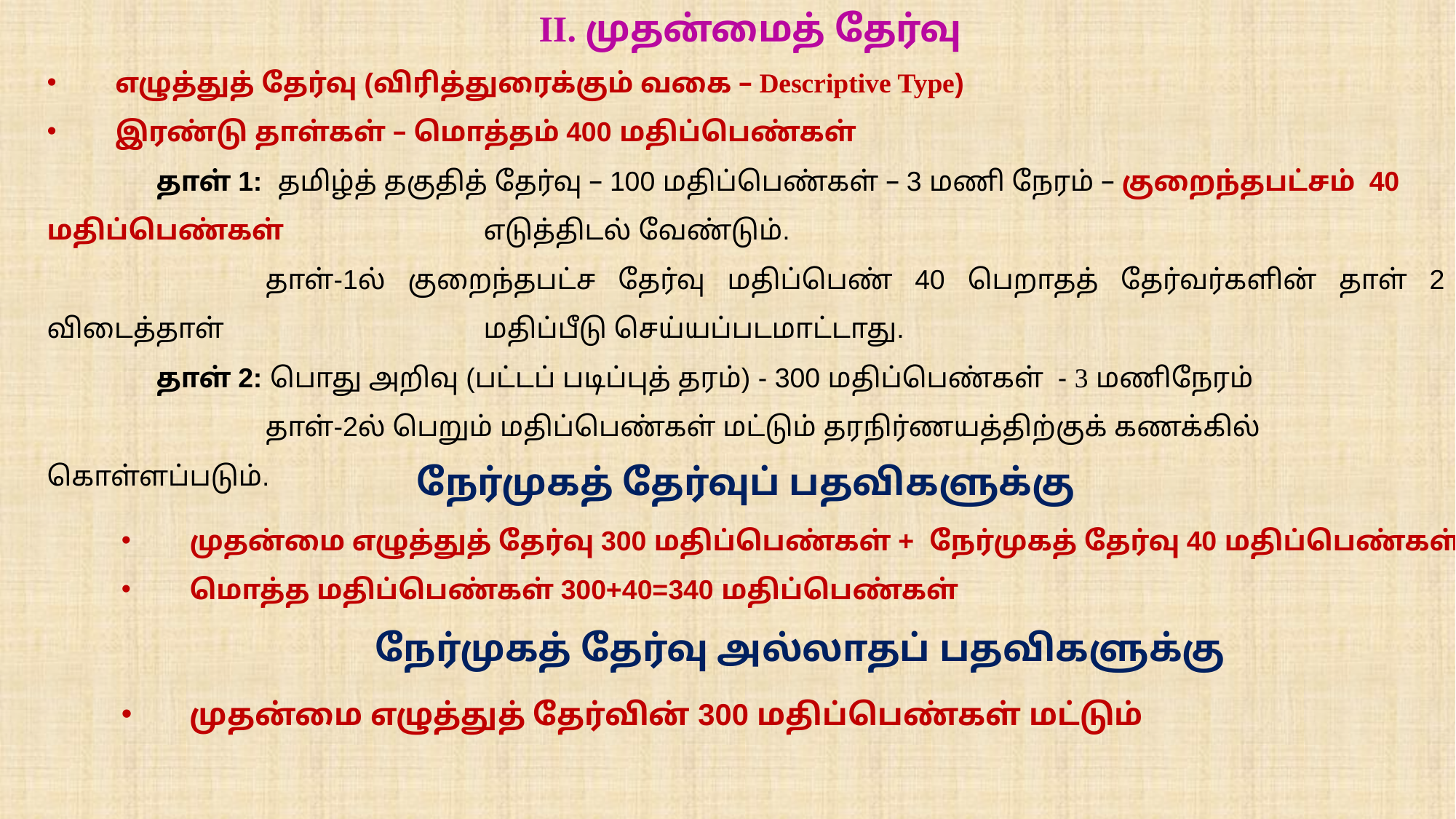

II. முதன்மைத் தேர்வு
எழுத்துத் தேர்வு (விரித்துரைக்கும் வகை – Descriptive Type)
இரண்டு தாள்கள் – மொத்தம் 400 மதிப்பெண்கள்
	தாள் 1:  தமிழ்த் தகுதித் தேர்வு – 100 மதிப்பெண்கள் – 3 மணி நேரம் – குறைந்தபட்சம்  40 மதிப்பெண்கள்     		எடுத்திடல் வேண்டும்.
		தாள்-1ல் குறைந்தபட்ச தேர்வு மதிப்பெண் 40 பெறாதத் தேர்வர்களின் தாள் 2 விடைத்தாள் 			மதிப்பீடு செய்யப்படமாட்டாது.
	தாள் 2: பொது அறிவு (பட்டப் படிப்புத் தரம்) - 300 மதிப்பெண்கள்  - 3 மணிநேரம்
		தாள்-2ல் பெறும் மதிப்பெண்கள் மட்டும் தரநிர்ணயத்திற்குக் கணக்கில் கொள்ளப்படும்.
நேர்முகத் தேர்வுப் பதவிகளுக்கு
முதன்மை எழுத்துத் தேர்வு 300 மதிப்பெண்கள் +  நேர்முகத் தேர்வு 40 மதிப்பெண்கள்
மொத்த மதிப்பெண்கள் 300+40=340 மதிப்பெண்கள்
நேர்முகத் தேர்வு அல்லாதப் பதவிகளுக்கு
முதன்மை எழுத்துத் தேர்வின் 300 மதிப்பெண்கள் மட்டும்